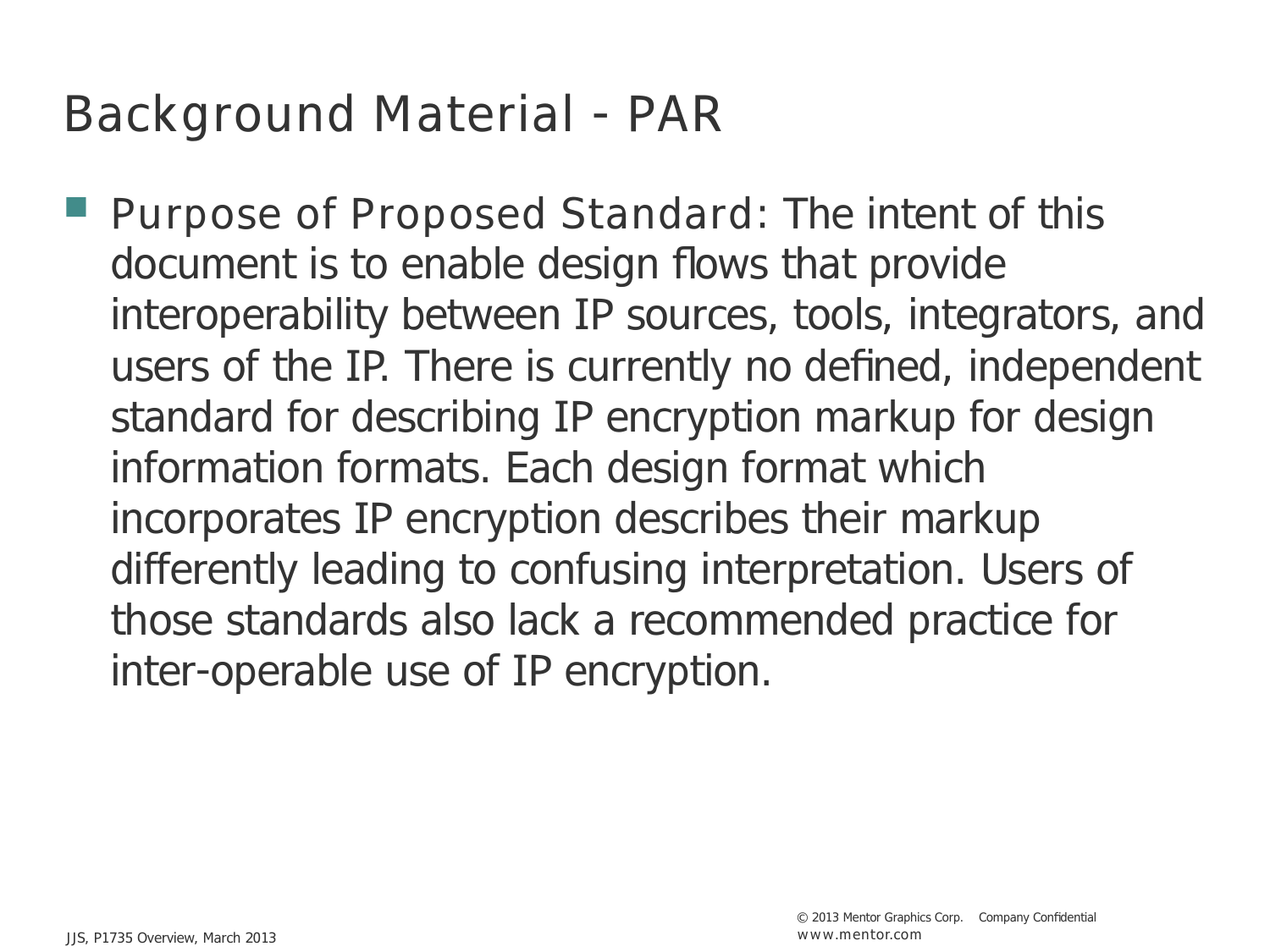

# Background Material - PAR
Purpose of Proposed Standard: The intent of this document is to enable design flows that provide interoperability between IP sources, tools, integrators, and users of the IP. There is currently no defined, independent standard for describing IP encryption markup for design information formats. Each design format which incorporates IP encryption describes their markup differently leading to confusing interpretation. Users of those standards also lack a recommended practice for inter-operable use of IP encryption.
JJS, P1735 Overview, March 2013
22